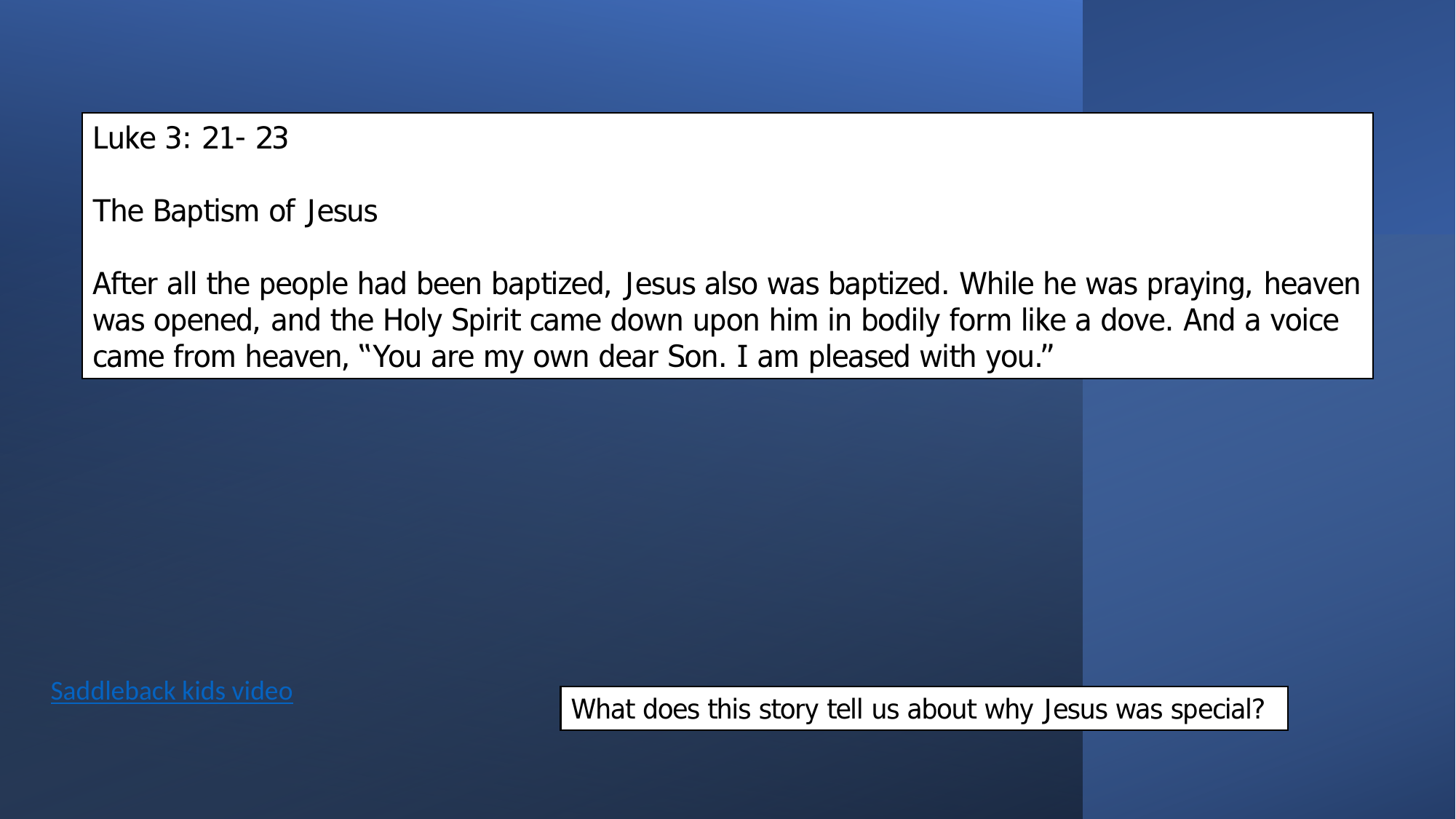

Luke 3: 21- 23

The Baptism of Jesus

After all the people had been baptized, Jesus also was baptized. While he was praying, heaven was opened, and the Holy Spirit came down upon him in bodily form like a dove. And a voice came from heaven, “You are my own dear Son. I am pleased with you.”
Saddleback kids video

What does this story tell us about why Jesus was special?